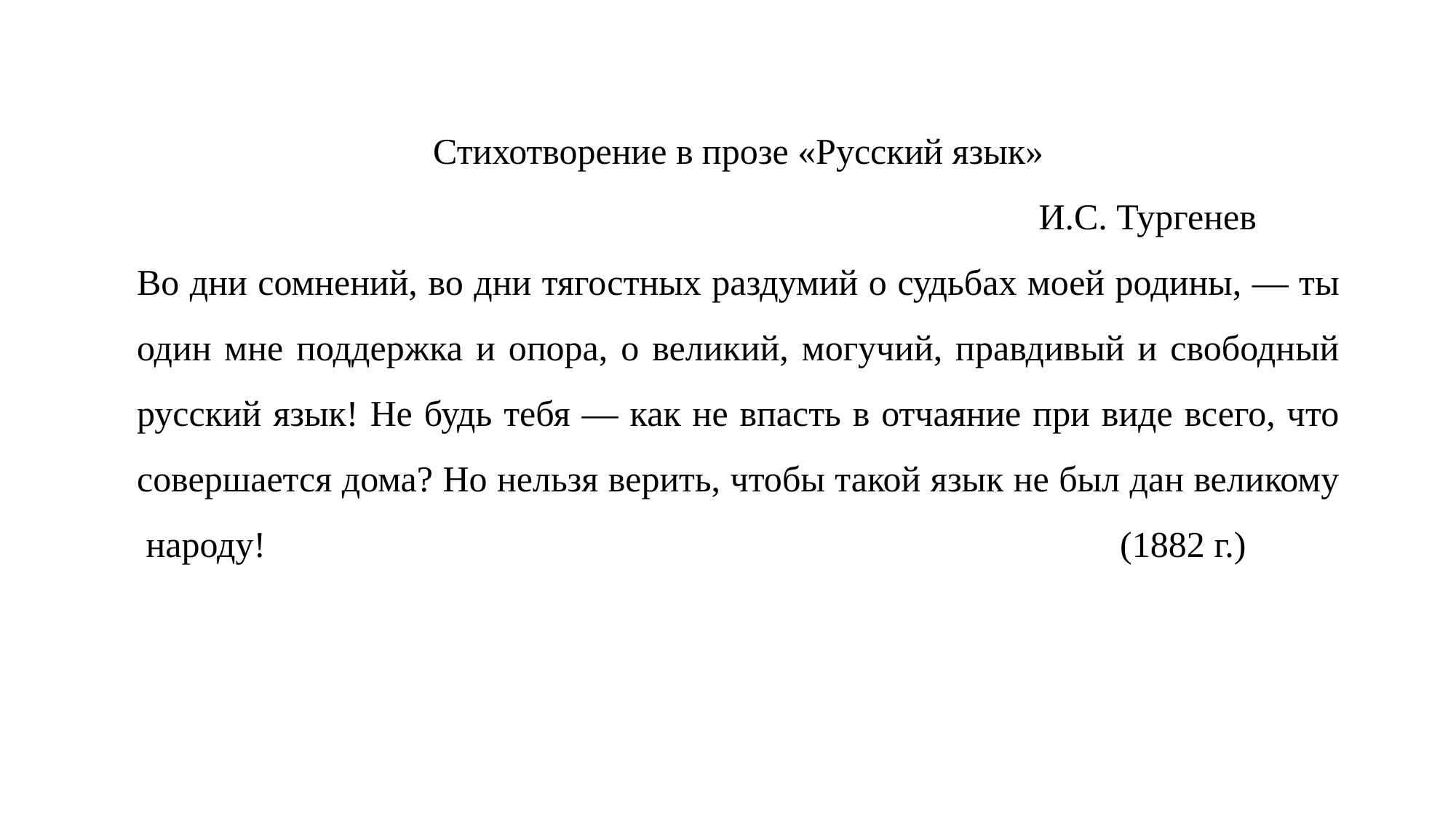

Стихотворение в прозе «Русский язык»
                                                                                          И.С. Тургенев
Во дни сомнений, во дни тягостных раздумий о судьбах моей родины, — ты один мне поддержка и опора, о великий, могучий, правдивый и свободный русский язык! Не будь тебя — как не впасть в отчаяние при виде всего, что совершается дома? Но нельзя верить, чтобы такой язык не был дан великому  народу!                                                                                              (1882 г.)